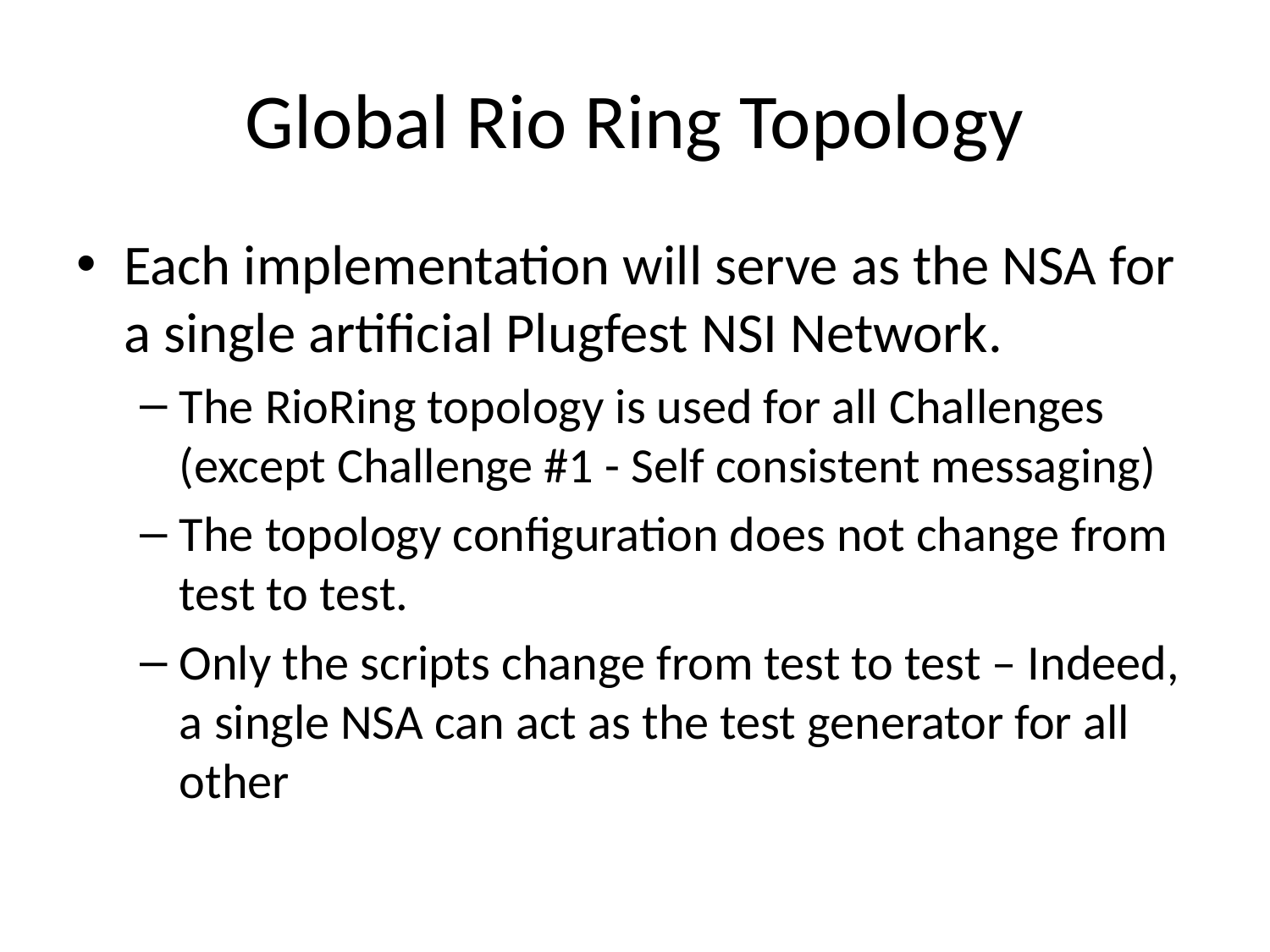

# Global Rio Ring Topology
Each implementation will serve as the NSA for a single artificial Plugfest NSI Network.
The RioRing topology is used for all Challenges (except Challenge #1 - Self consistent messaging)
The topology configuration does not change from test to test.
Only the scripts change from test to test – Indeed, a single NSA can act as the test generator for all other